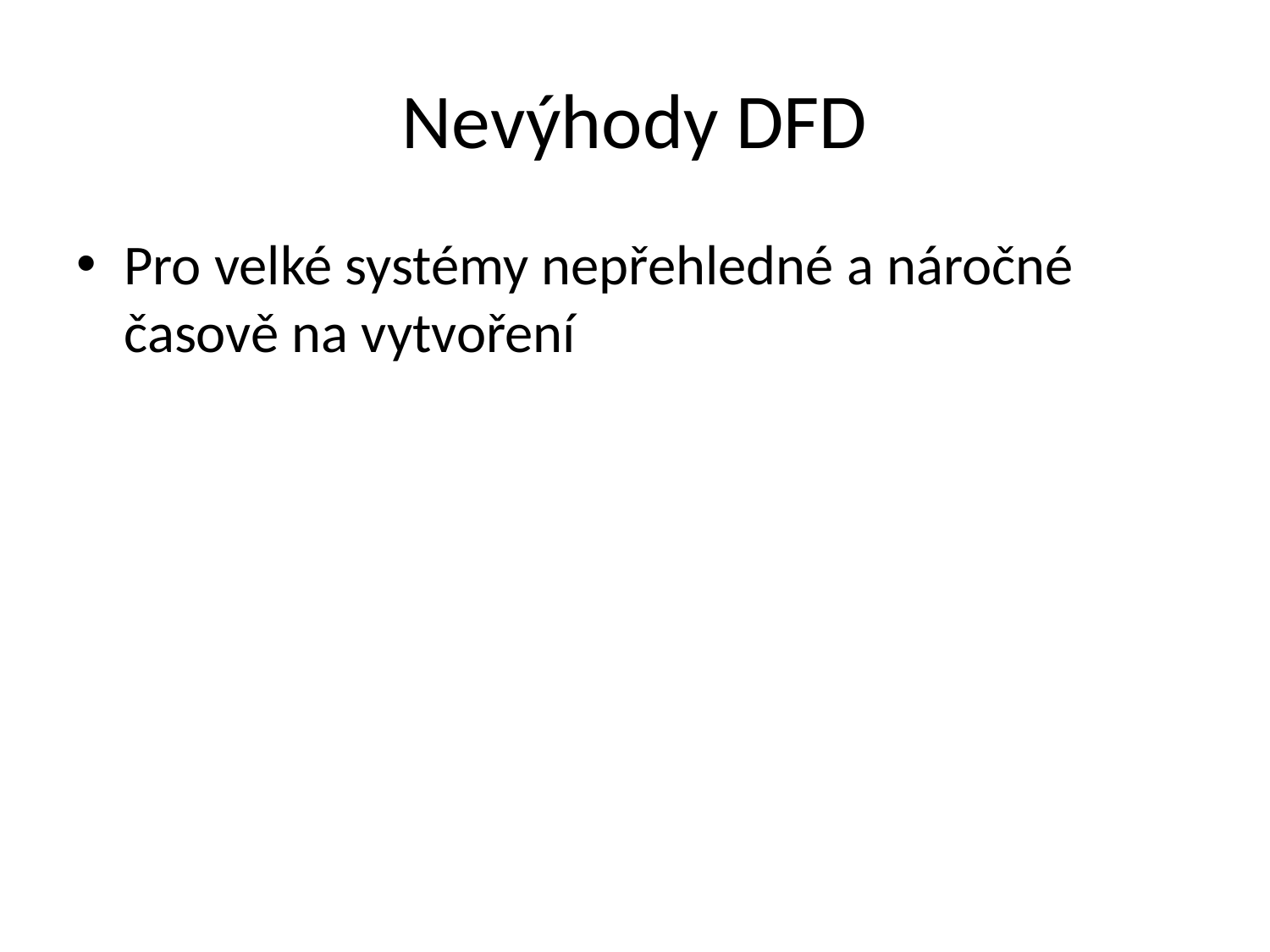

# Nevýhody DFD
Pro velké systémy nepřehledné a náročné časově na vytvoření